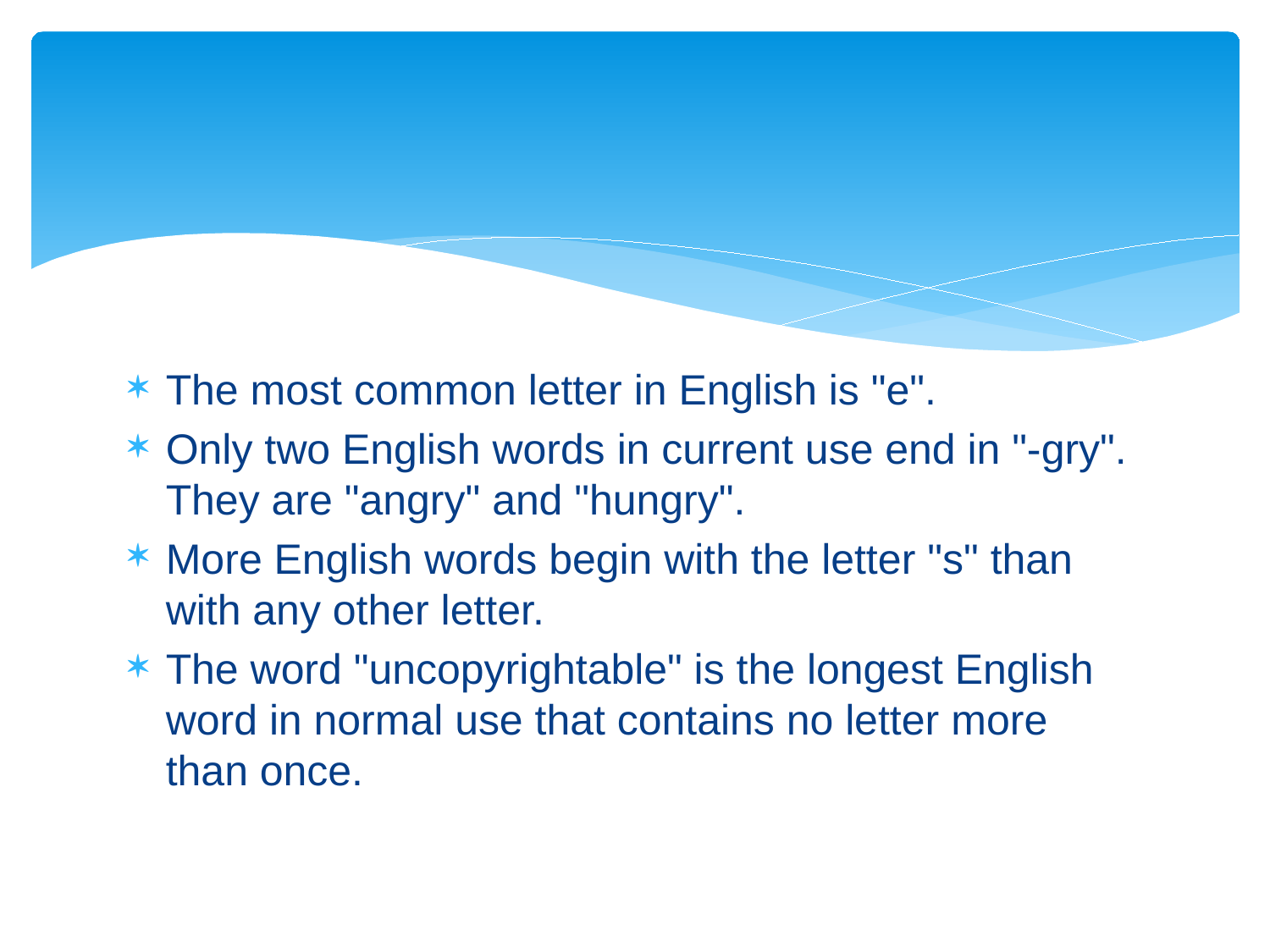

The most common letter in English is "e".
Only two English words in current use end in "-gry". They are "angry" and "hungry".
More English words begin with the letter "s" than with any other letter.
The word "uncopyrightable" is the longest English word in normal use that contains no letter more than once.